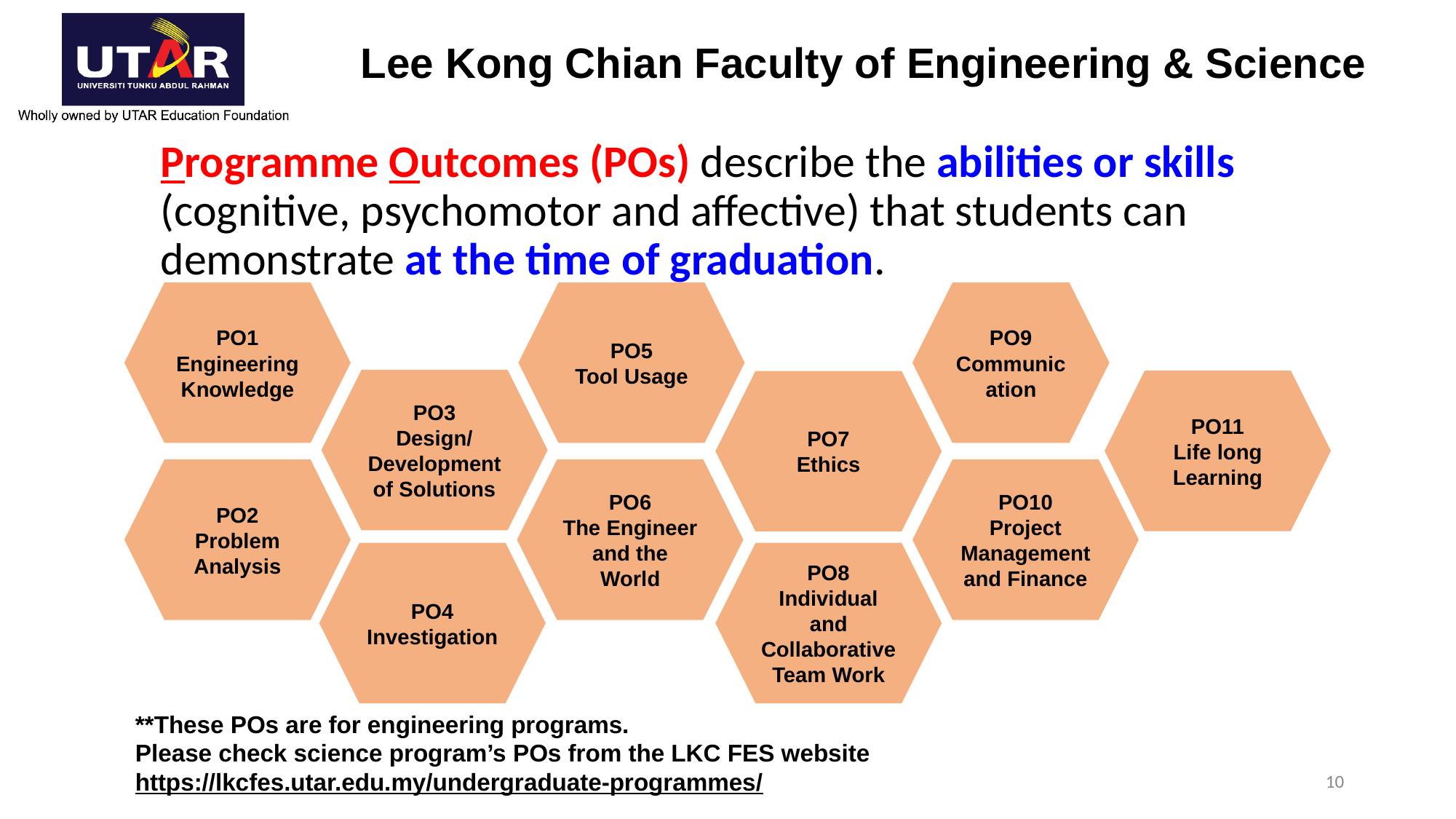

Lee Kong Chian Faculty of Engineering & Science
# Programme Outcomes (POs) describe the abilities or skills (cognitive, psychomotor and affective) that students can demonstrate at the time of graduation.
PO1
Engineering Knowledge
PO5
Tool Usage
PO9
Communication
PO3
Design/ Development of Solutions
PO11
Life long Learning
PO7
Ethics
PO2
Problem Analysis
PO6
The Engineer and the World
PO10
Project Management and Finance
PO4
Investigation
PO8
Individual and Collaborative Team Work
**These POs are for engineering programs.
Please check science program’s POs from the LKC FES website
https://lkcfes.utar.edu.my/undergraduate-programmes/
10